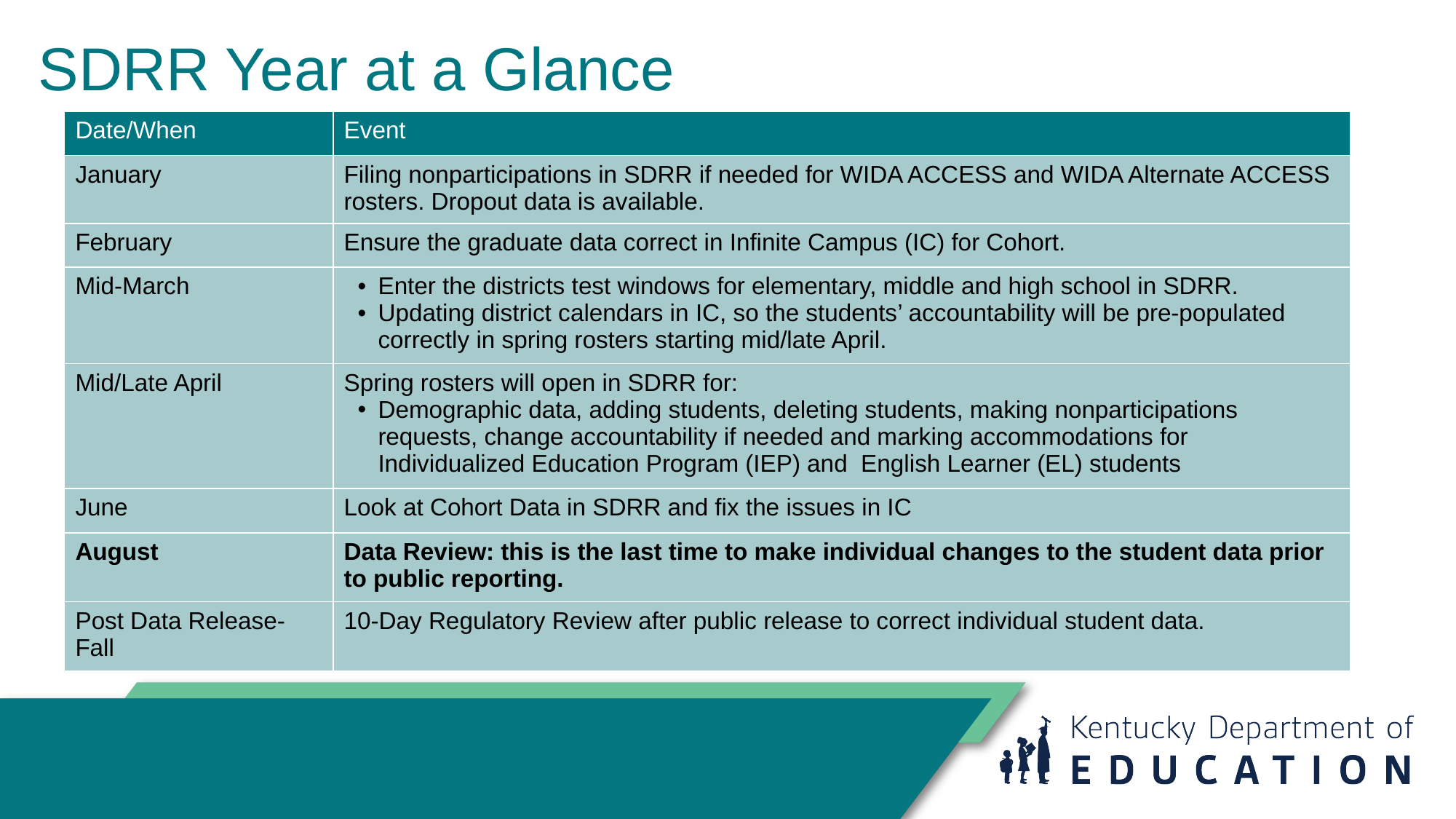

# SDRR Year at a Glance

| Date/When | Event |
| --- | --- |
| January | Filing nonparticipations in SDRR if needed for WIDA ACCESS and WIDA Alternate ACCESS rosters. Dropout data is available. |
| February | Ensure the graduate data correct in Infinite Campus (IC) for Cohort. |
| Mid-March | Enter the districts test windows for elementary, middle and high school in SDRR. Updating district calendars in IC, so the students’ accountability will be pre-populated correctly in spring rosters starting mid/late April. |
| Mid/Late April | Spring rosters will open in SDRR for: Demographic data, adding students, deleting students, making nonparticipations requests, change accountability if needed and marking accommodations for Individualized Education Program (IEP) and  English Learner (EL) students |
| June | Look at Cohort Data in SDRR and fix the issues in IC |
| August | Data Review: this is the last time to make individual changes to the student data prior to public reporting. |
| Post Data Release-Fall | 10-Day Regulatory Review after public release to correct individual student data. |